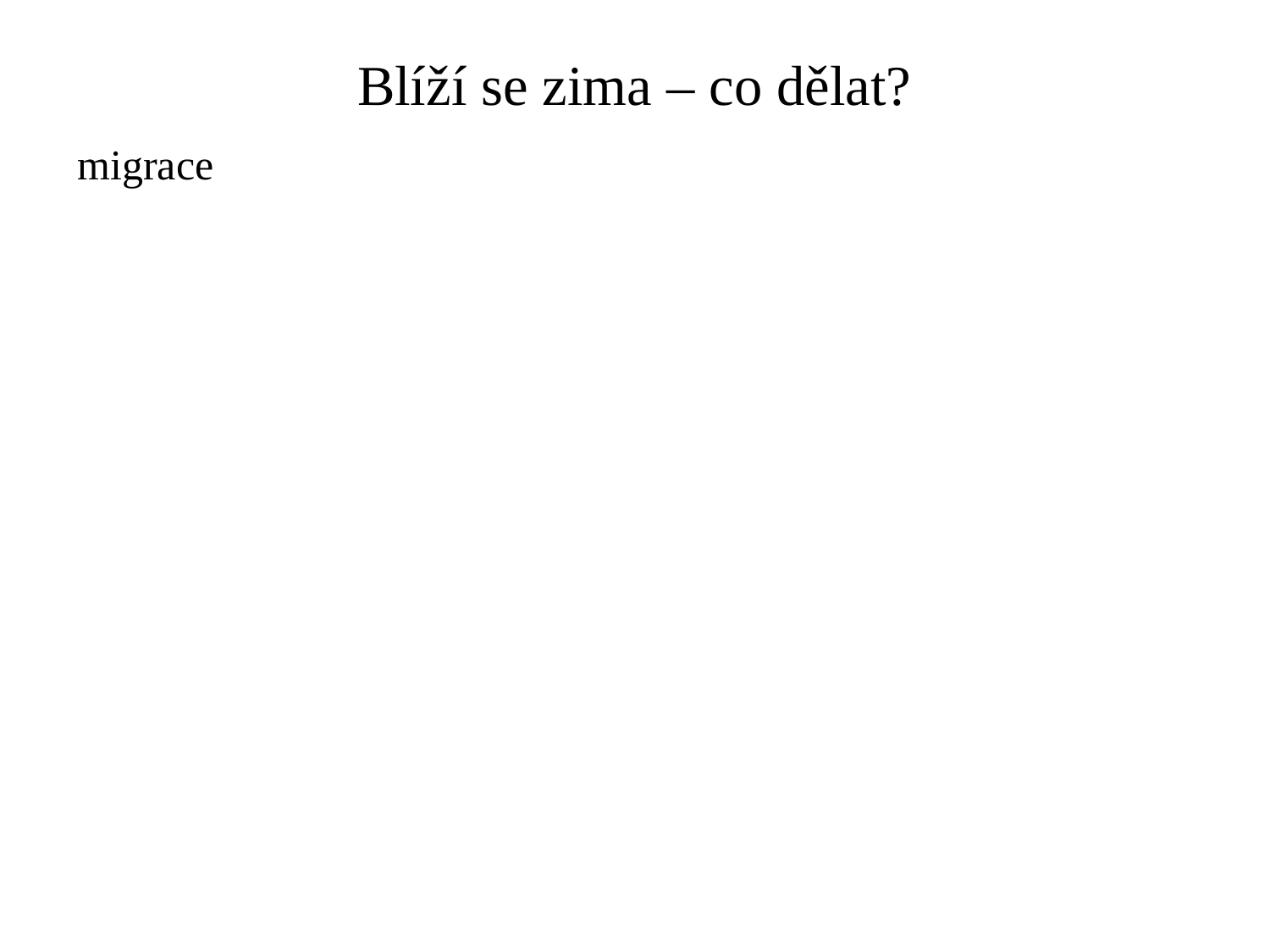

Blíží se zima – co dělat?
migrace